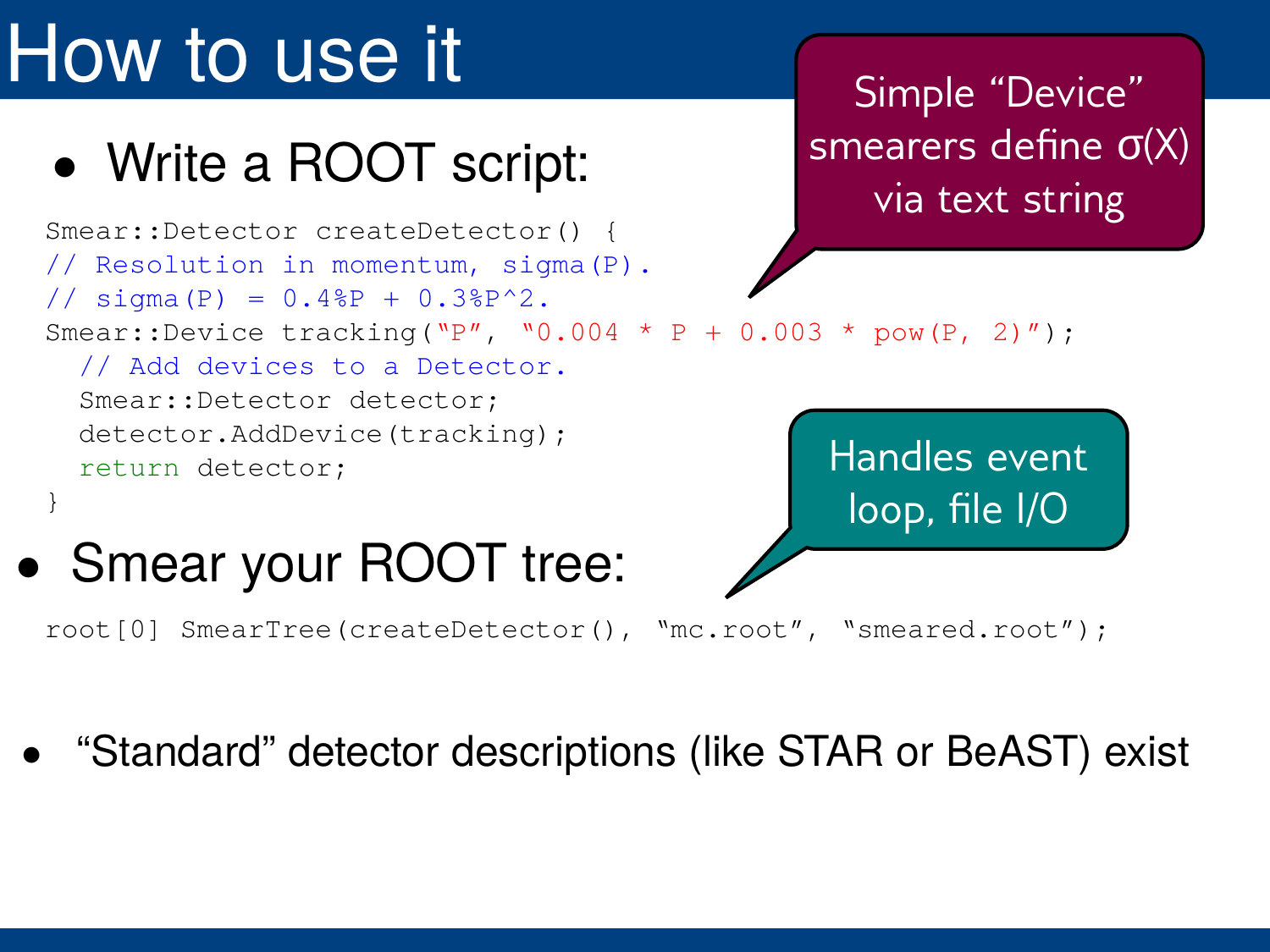

# How to use it
Simple “Device” smearers define σ(X) via text string
Write a ROOT script:
Smear::Detector createDetector() {
// Resolution in momentum, sigma(P).
// sigma(P) = 0.4%P + 0.3%P^2.
Smear::Device tracking(“P”, “0.004 * P + 0.003 * pow(P, 2)”);
  // Add devices to a Detector.
  Smear::Detector detector;
  detector.AddDevice(tracking);
  return detector;
}
Handles event loop, file I/O
Smear your ROOT tree:
root[0] SmearTree(createDetector(), “mc.root”, “smeared.root”);
“Standard” detector descriptions (like STAR or BeAST) exist